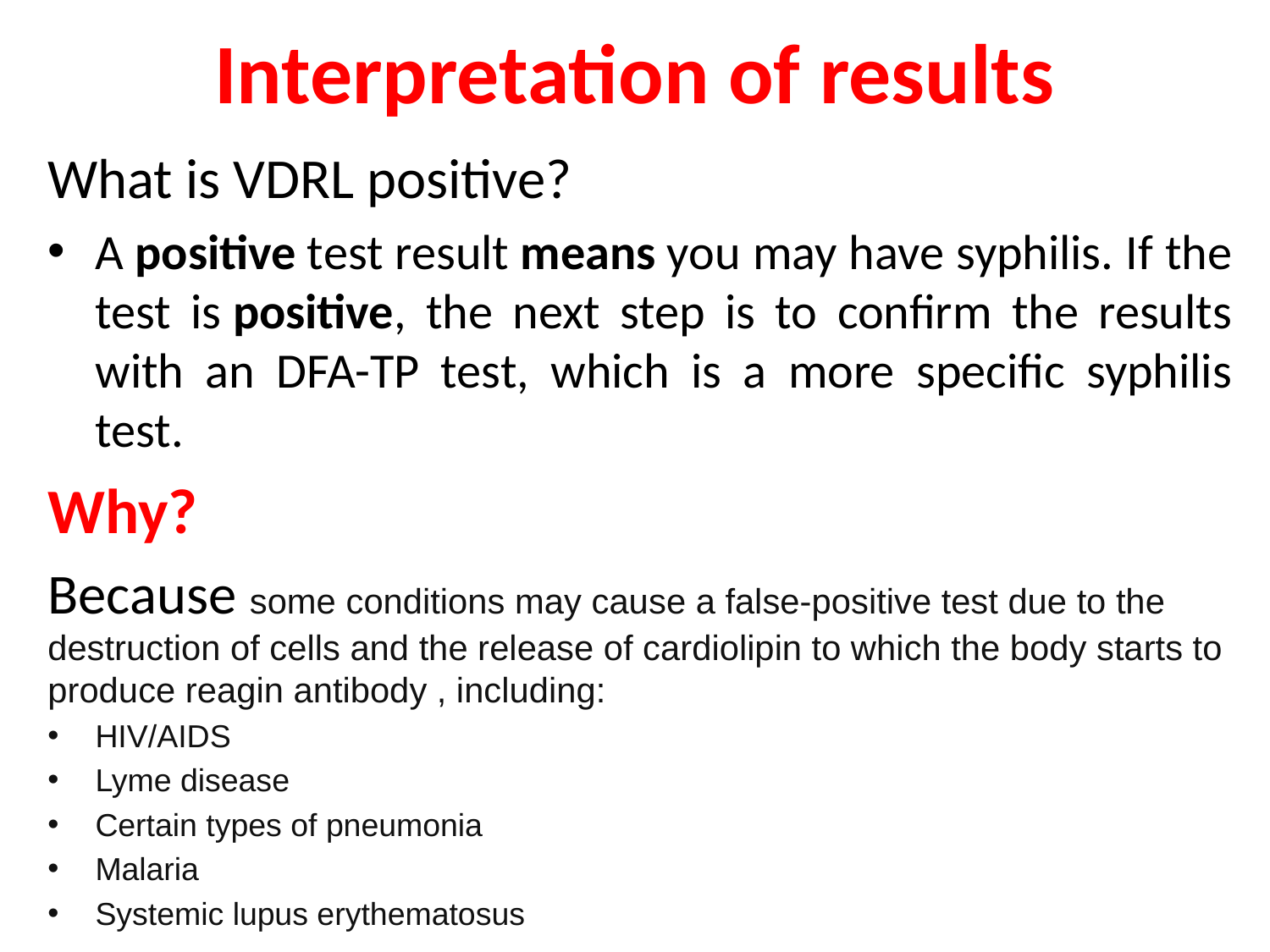

# Interpretation of results
What is VDRL positive?
A positive test result means you may have syphilis. If the test is positive, the next step is to confirm the results with an DFA-TP test, which is a more specific syphilis test.
Why?
Because some conditions may cause a false-positive test due to the destruction of cells and the release of cardiolipin to which the body starts to produce reagin antibody , including:
HIV/AIDS
Lyme disease
Certain types of pneumonia
Malaria
Systemic lupus erythematosus